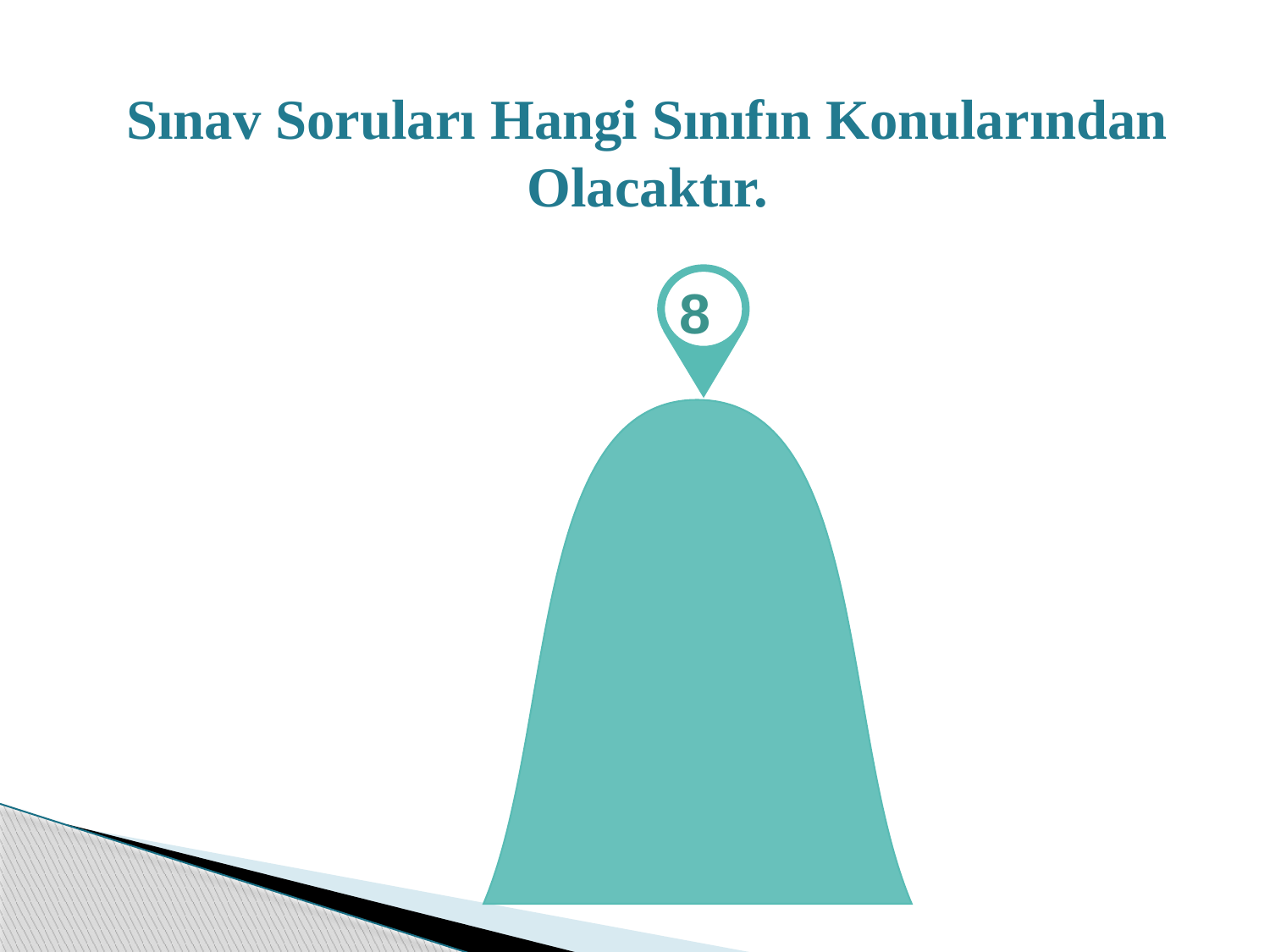

Sınav Soruları Hangi Sınıfın Konularından Olacaktır.

8